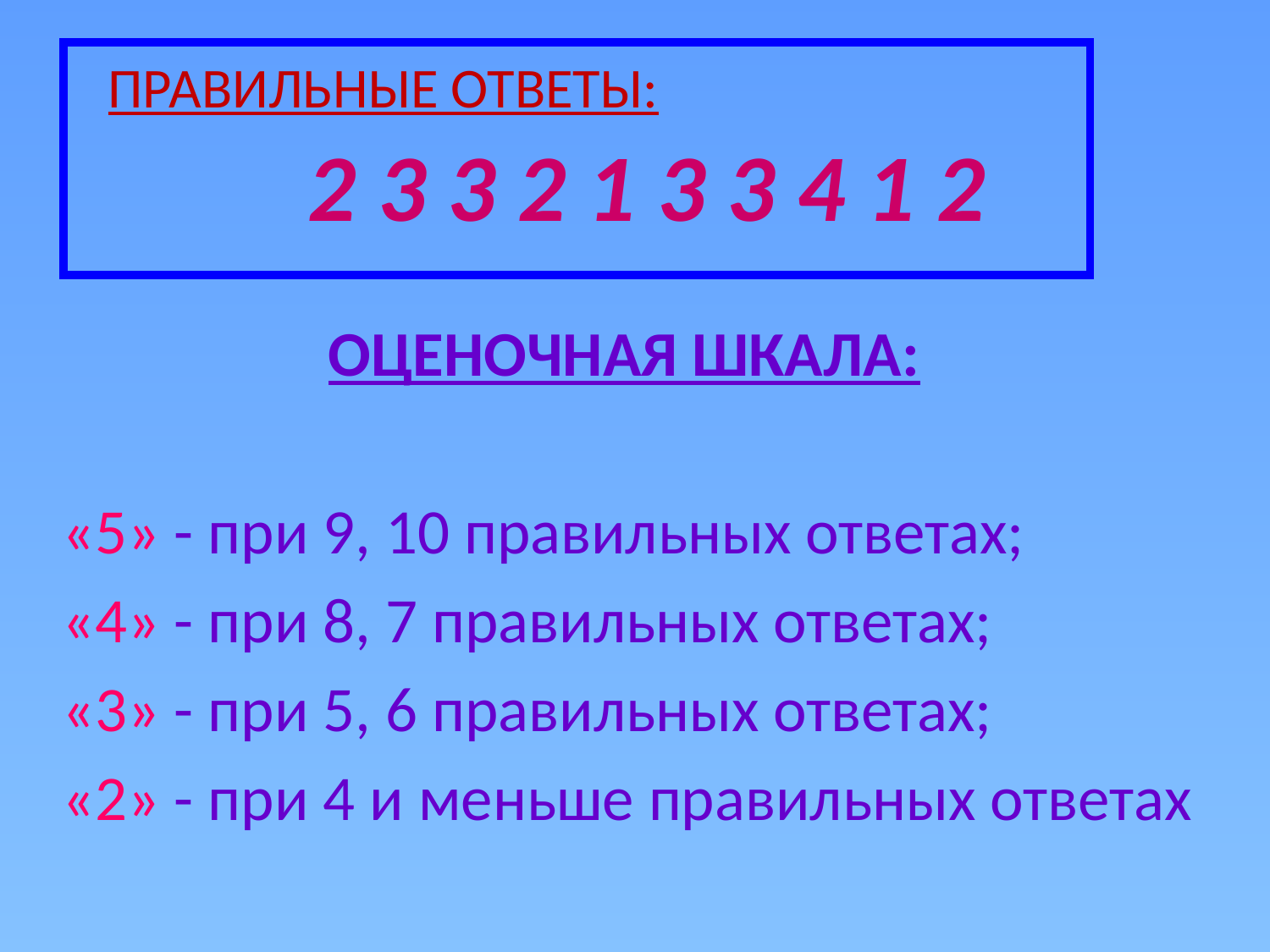

ПРАВИЛЬНЫЕ ОТВЕТЫ:
 2 3 3 2 1 3 3 4 1 2
ОЦЕНОЧНАЯ ШКАЛА:

  «5» - при 9, 10 правильных ответах;
  «4» - при 8, 7 правильных ответах;
  «3» - при 5, 6 правильных ответах;
  «2» - при 4 и меньше правильных ответах